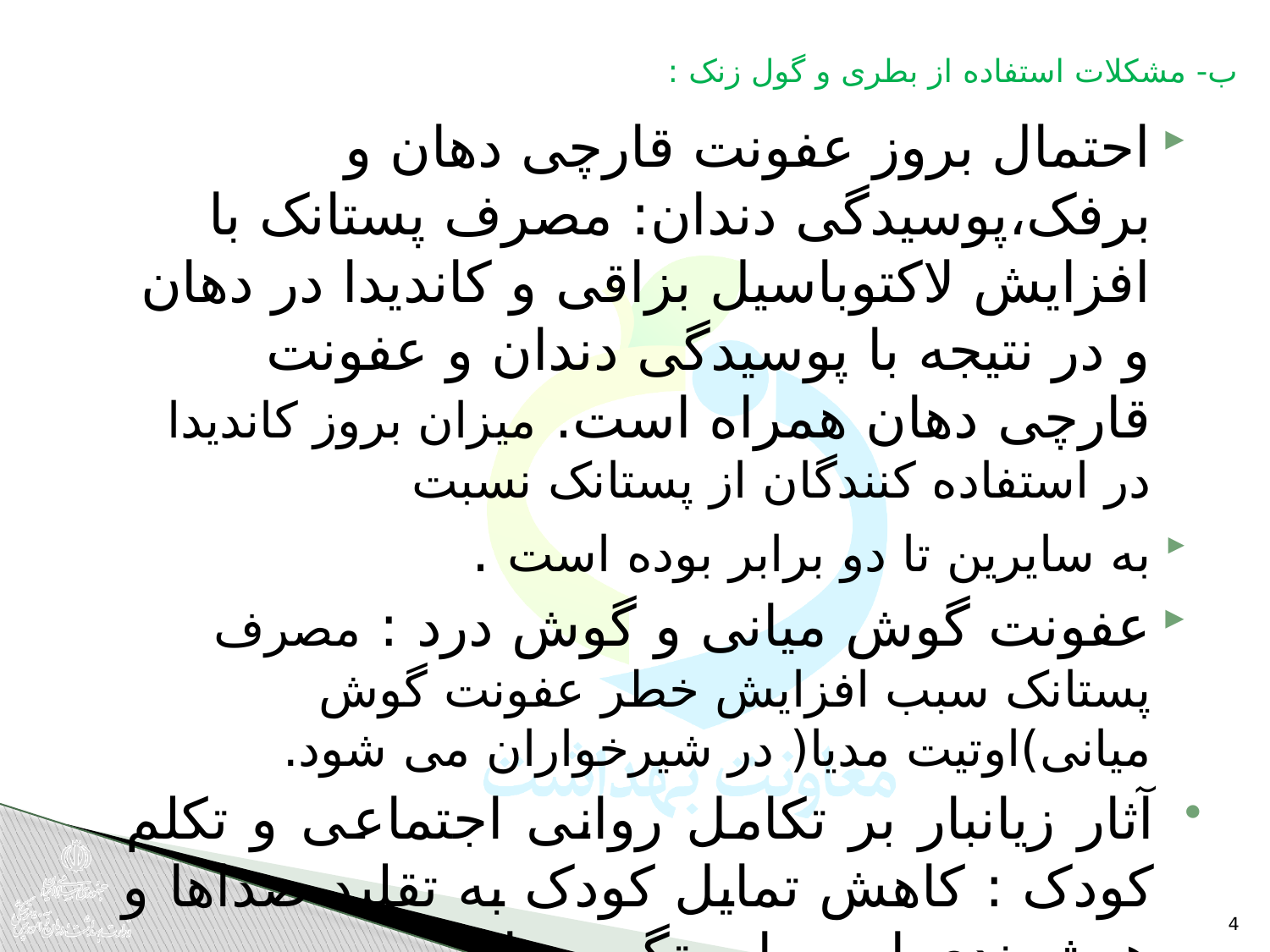

# ب- مشکلات استفاده از بطری و گول زنک :
احتمال بروز عفونت قارچی دهان و برفک،پوسیدگی دندان: مصرف پستانک با افزایش لاکتوباسیل بزاقی و کاندیدا در دهان و در نتیجه با پوسیدگی دندان و عفونت قارچی دهان همراه است. میزان بروز کاندیدا در استفاده کنندگان از پستانک نسبت
به سایرین تا دو برابر بوده است .
عفونت گوش میانی و گوش درد : مصرف پستانک سبب افزایش خطر عفونت گوش میانی)اوتیت مدیا( در شیرخواران می شود.
آثار زیانبار بر تکامل روانی اجتماعی و تکلم کودک : کاهش تمایل کودک به تقلید صداها و هوشمندی او و وابستگی مداوم

4